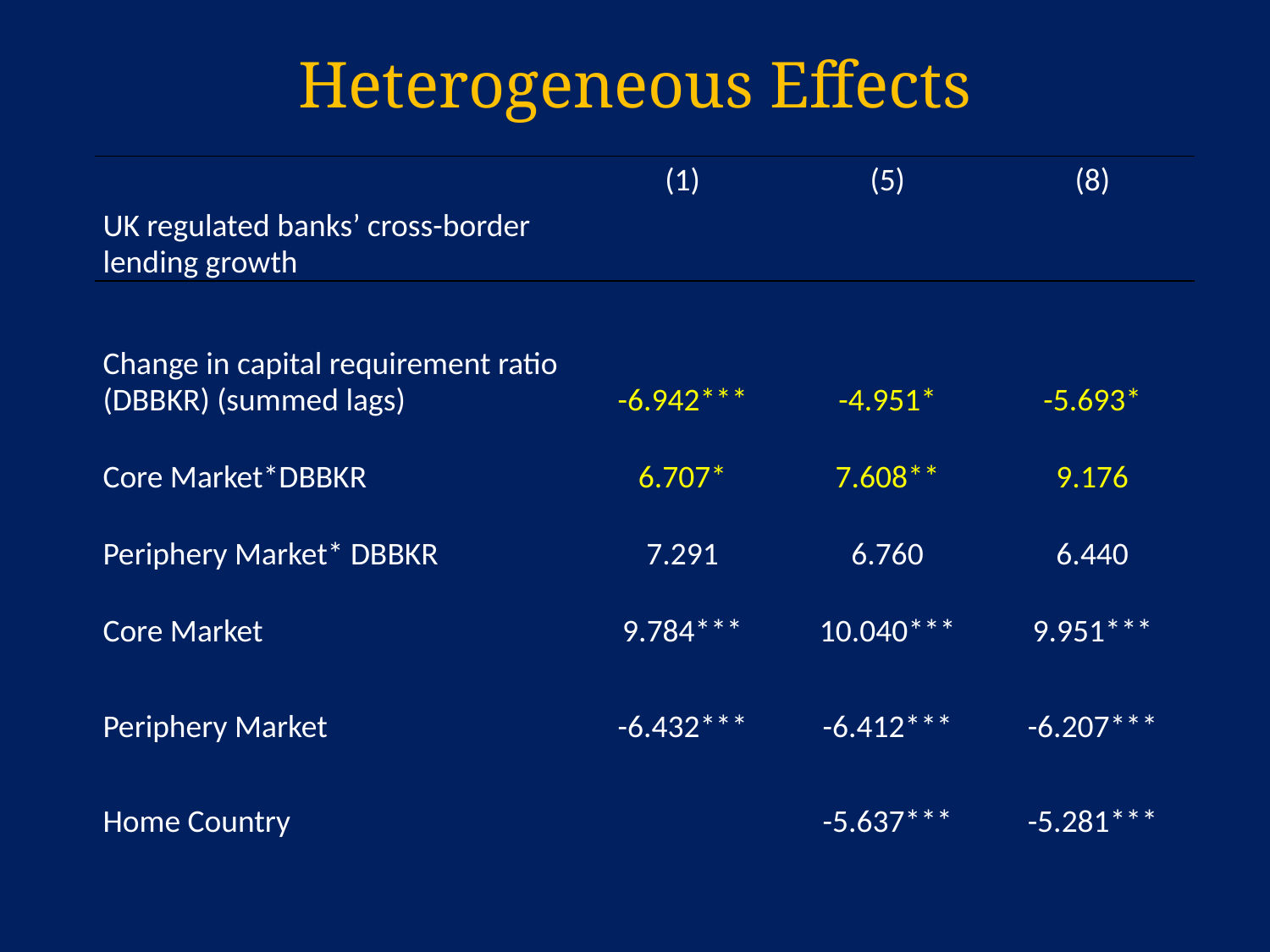

# Heterogeneous Effects
|  | (1) | (5) | (8) |
| --- | --- | --- | --- |
| UK regulated banks’ cross-border lending growth |  |  |  |
|  |  |  |  |
| Change in capital requirement ratio (DBBKR) (summed lags) | -6.942\*\*\* | -4.951\* | -5.693\* |
|  |  |  |  |
| Core Market\*DBBKR | 6.707\* | 7.608\*\* | 9.176 |
|  |  |  |  |
| Periphery Market\* DBBKR | 7.291 | 6.760 | 6.440 |
|  |  |  |  |
| Core Market | 9.784\*\*\* | 10.040\*\*\* | 9.951\*\*\* |
|  |  |  |  |
| Periphery Market | -6.432\*\*\* | -6.412\*\*\* | -6.207\*\*\* |
|  |  |  |  |
| Home Country |  | -5.637\*\*\* | -5.281\*\*\* |